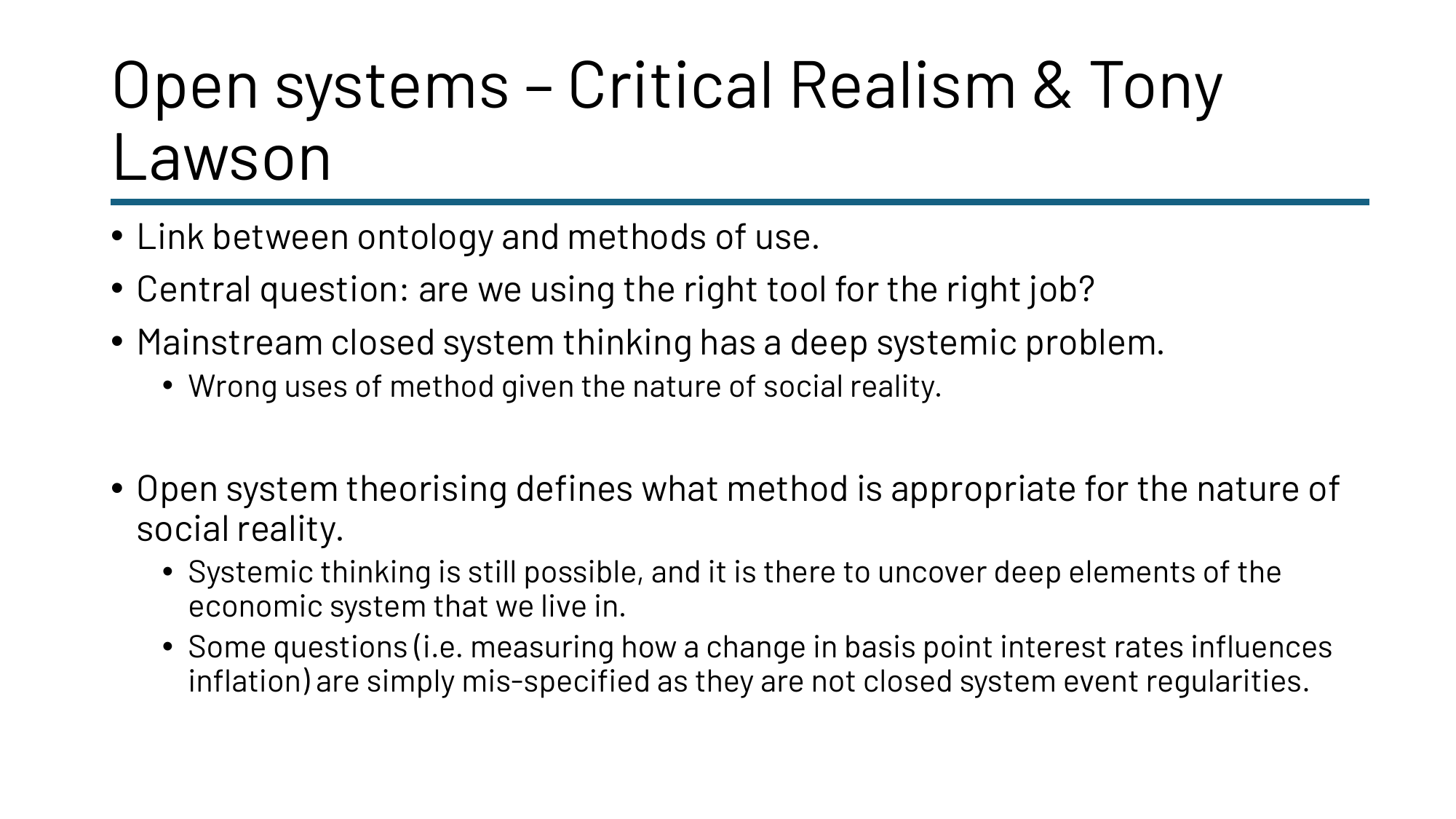

# Open systems – Critical Realism & Tony Lawson
Link between ontology and methods of use.
Central question: are we using the right tool for the right job?
Mainstream closed system thinking has a deep systemic problem.
Wrong uses of method given the nature of social reality.

Open system theorising defines what method is appropriate for the nature of social reality.
Systemic thinking is still possible, and it is there to uncover deep elements of the economic system that we live in.
Some questions (i.e. measuring how a change in basis point interest rates influences inflation) are simply mis-specified as they are not closed system event regularities.